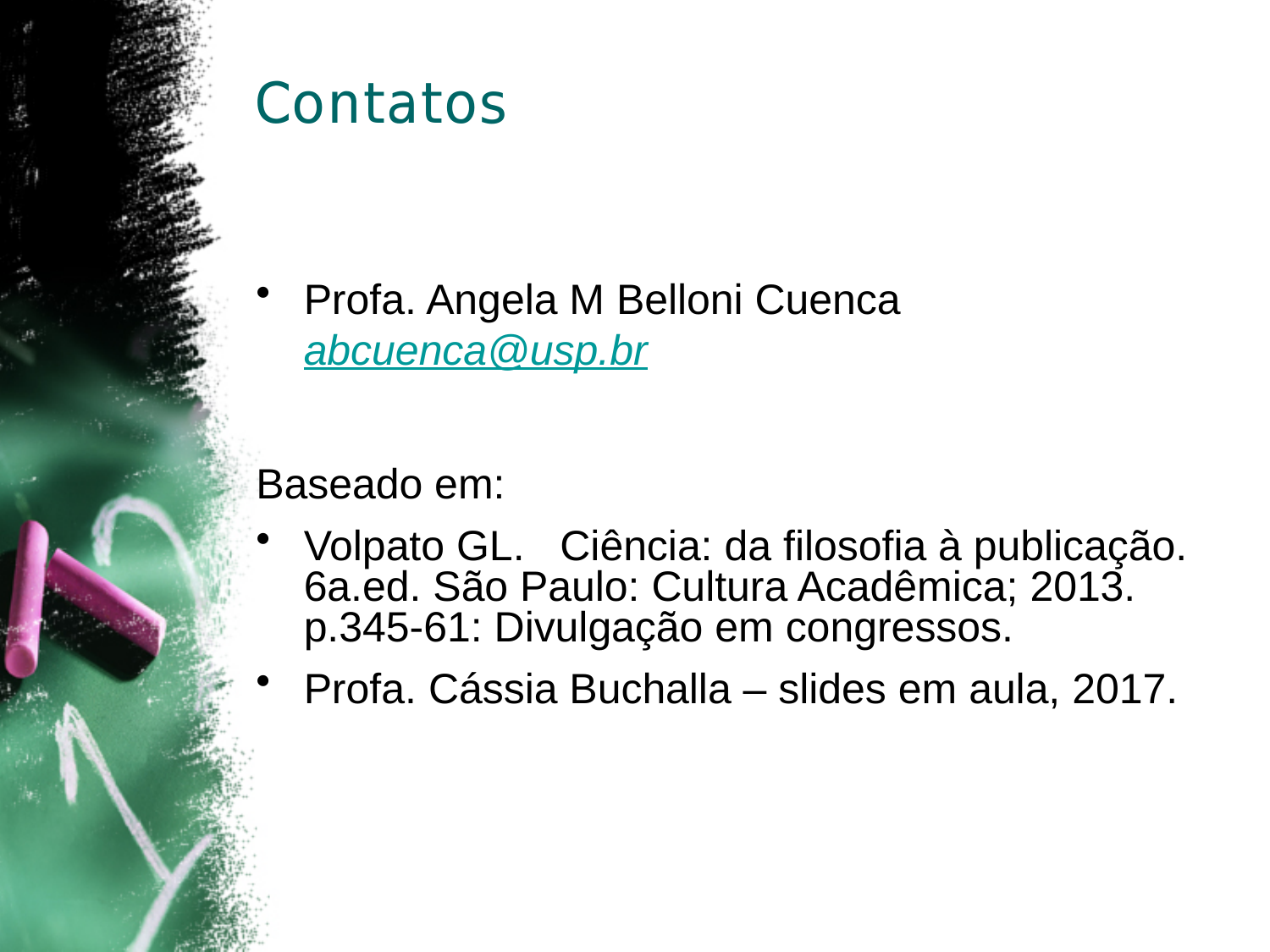

# Contatos

Profa. Angela M Belloni Cuenca abcuenca@usp.br

Baseado em:
Volpato GL.   Ciência: da filosofia à publicação. 6a.ed. São Paulo: Cultura Acadêmica; 2013. p.345-61: Divulgação em congressos.
Profa. Cássia Buchalla – slides em aula, 2017.